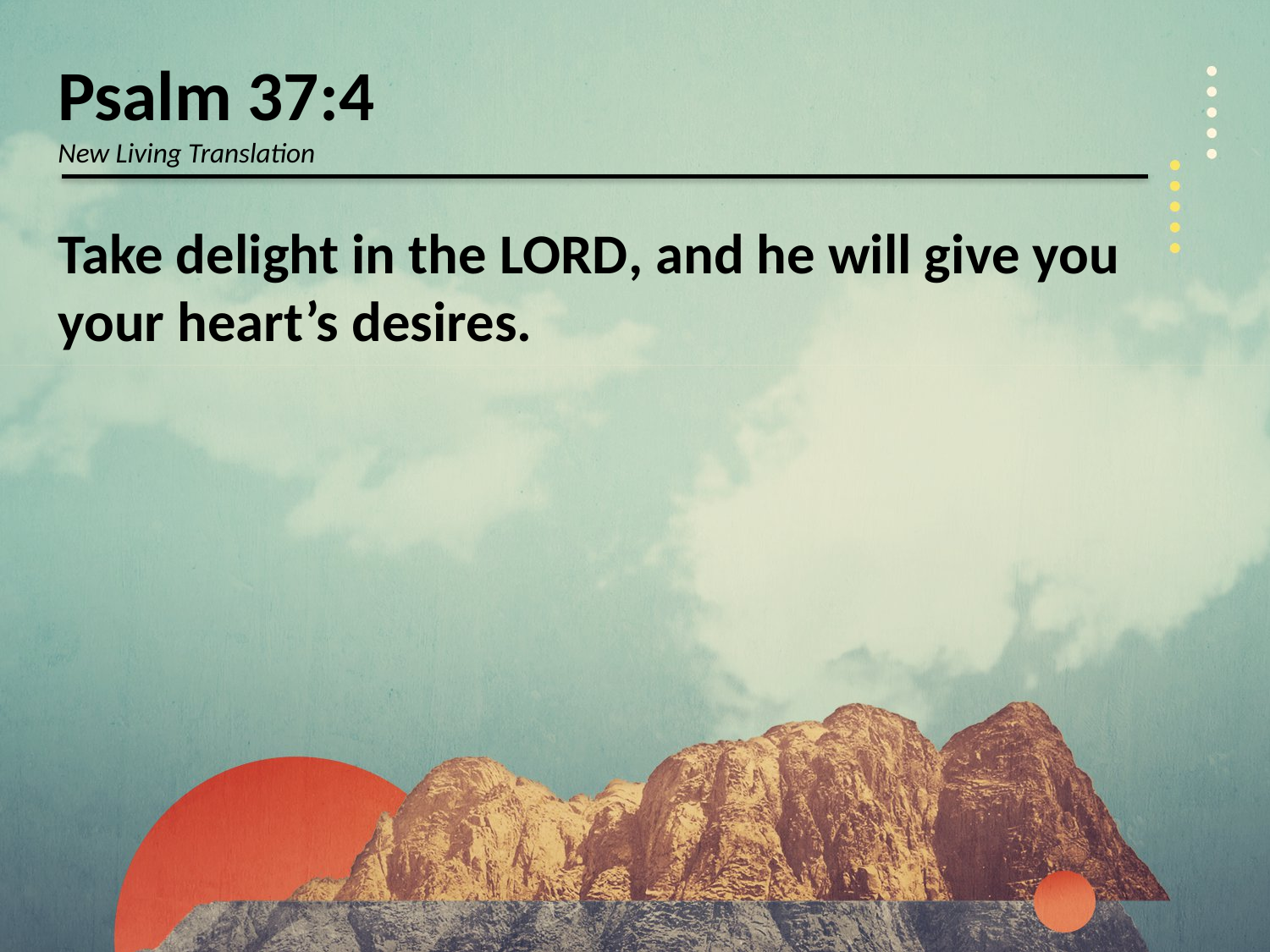

Psalm 37:4
New Living Translation
Take delight in the Lord, and he will give you your heart’s desires.